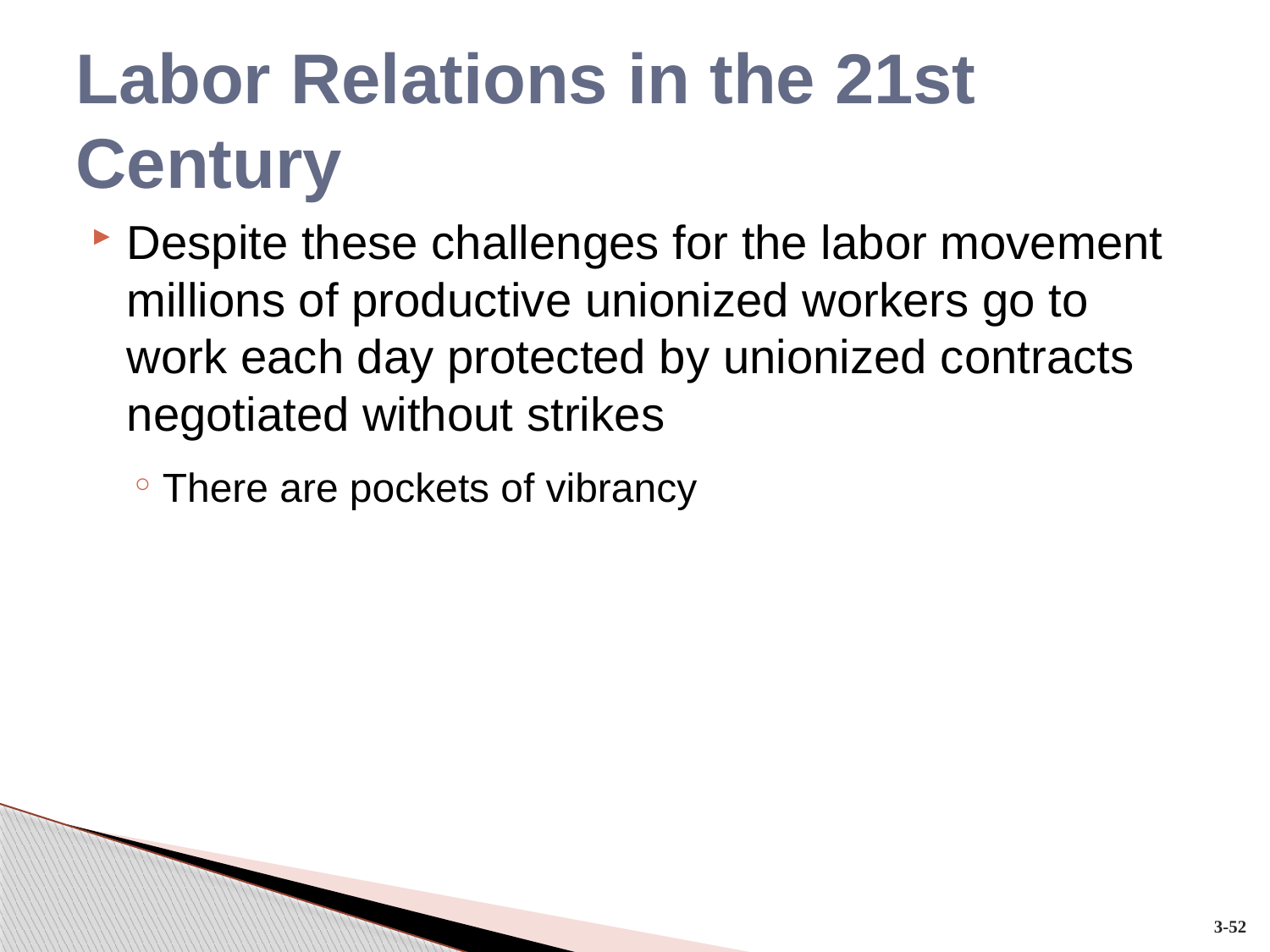

# Labor Relations in the 21st Century
Despite these challenges for the labor movement millions of productive unionized workers go to work each day protected by unionized contracts negotiated without strikes
There are pockets of vibrancy

3-52